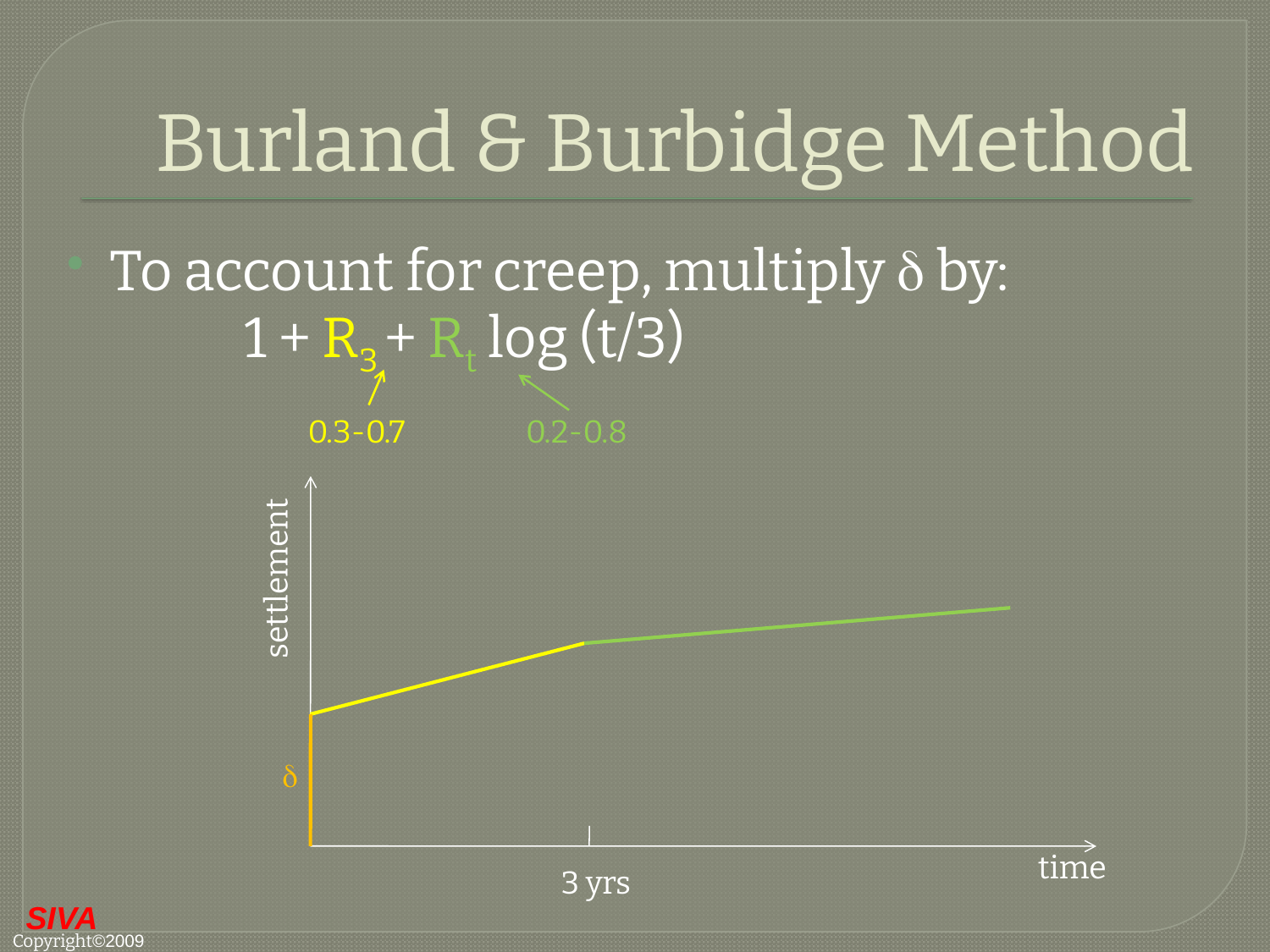

# Burland & Burbidge Method
To account for creep, multiply δ by:
            1 + R3 + Rt log (t/3)

0.3-0.7
0.2-0.8
settlement
δ
time
3 yrs